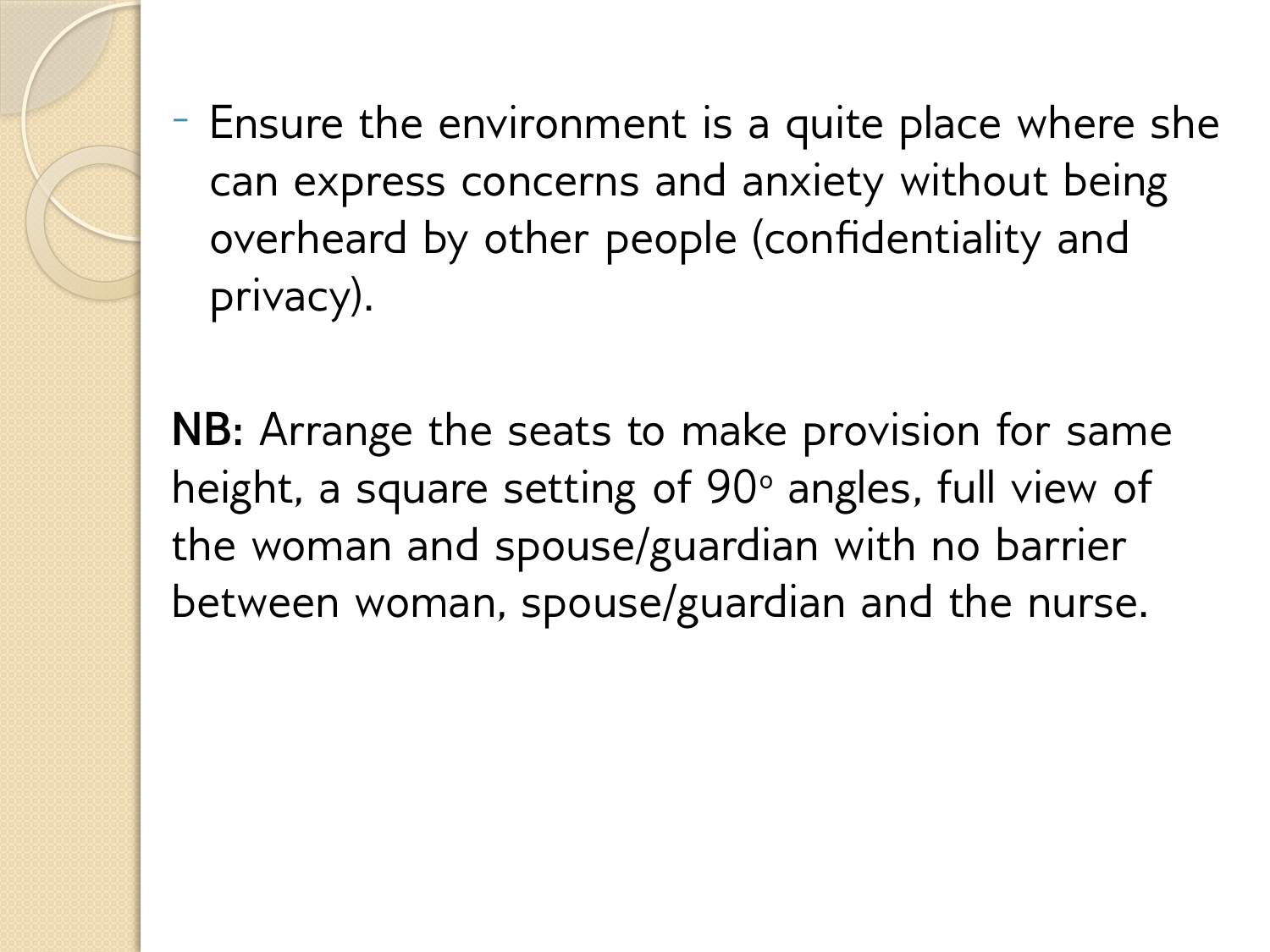

Ensure the environment is a quite place where she can express concerns and anxiety without being overheard by other people (confidentiality and privacy).

NB: Arrange the seats to make provision for same height, a square setting of 90o angles, full view of the woman and spouse/guardian with no barrier between woman, spouse/guardian and the nurse.